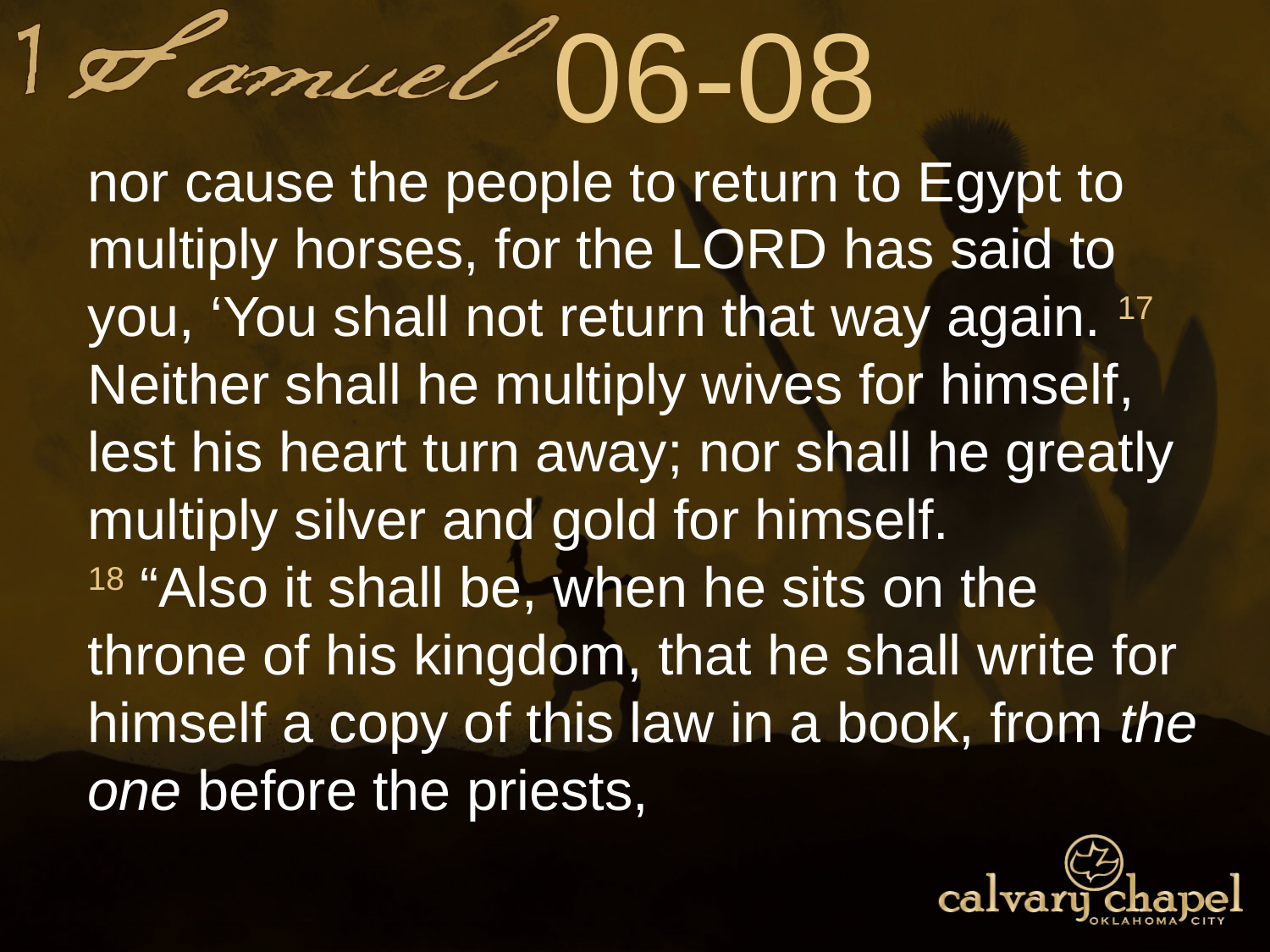

06-08
nor cause the people to return to Egypt to multiply horses, for the Lord has said to you, ‘You shall not return that way again. 17 Neither shall he multiply wives for himself, lest his heart turn away; nor shall he greatly multiply silver and gold for himself.
18 “Also it shall be, when he sits on the throne of his kingdom, that he shall write for himself a copy of this law in a book, from the one before the priests,